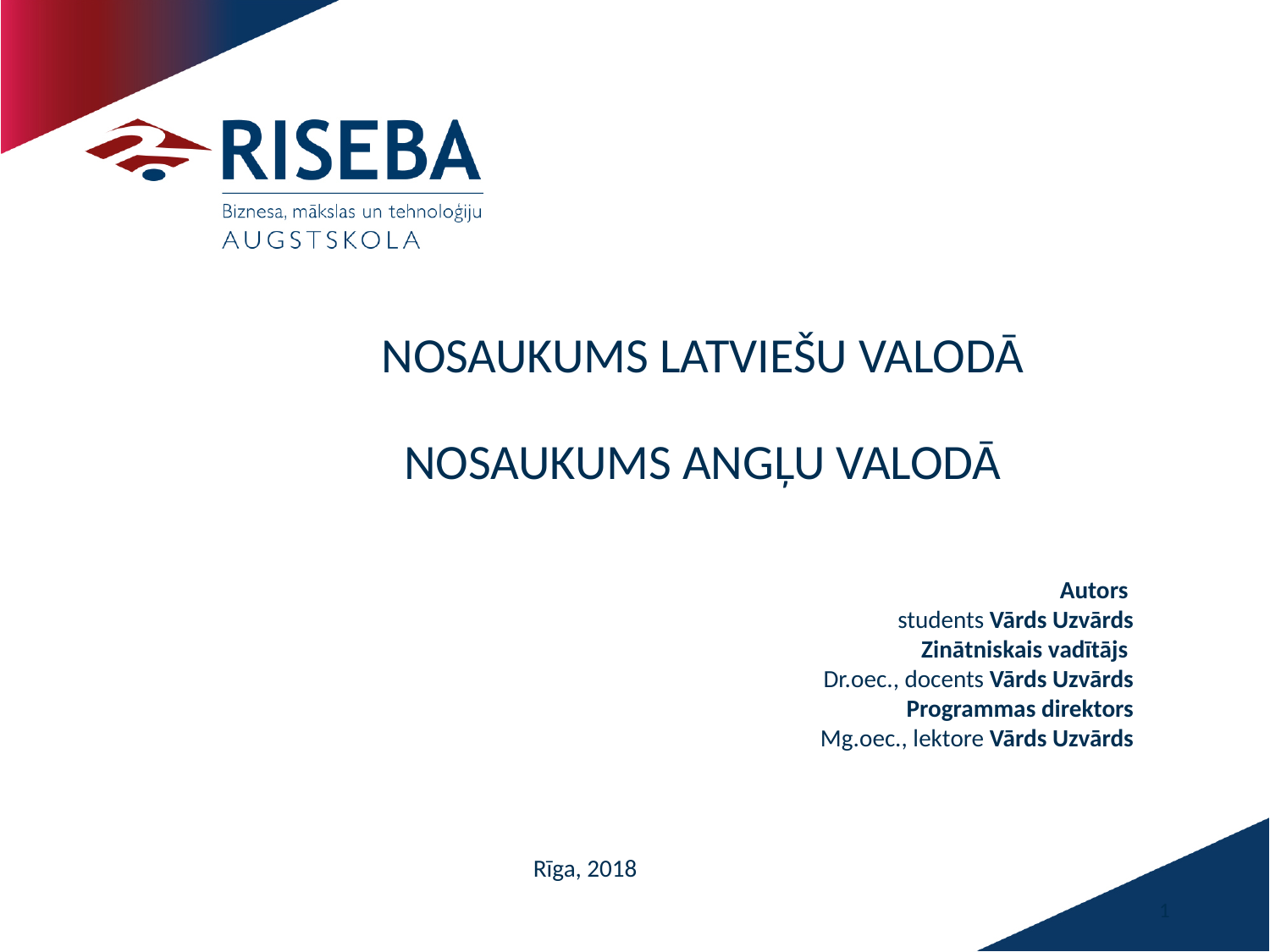

# NOSAUKUMS LATVIEŠU VALODĀ NOSAUKUMS ANGĻU VALODĀ
Autors
students Vārds Uzvārds
Zinātniskais vadītājs
Dr.oec., docents Vārds Uzvārds
Programmas direktors
Mg.oec., lektore Vārds Uzvārds
Rīga, 2018